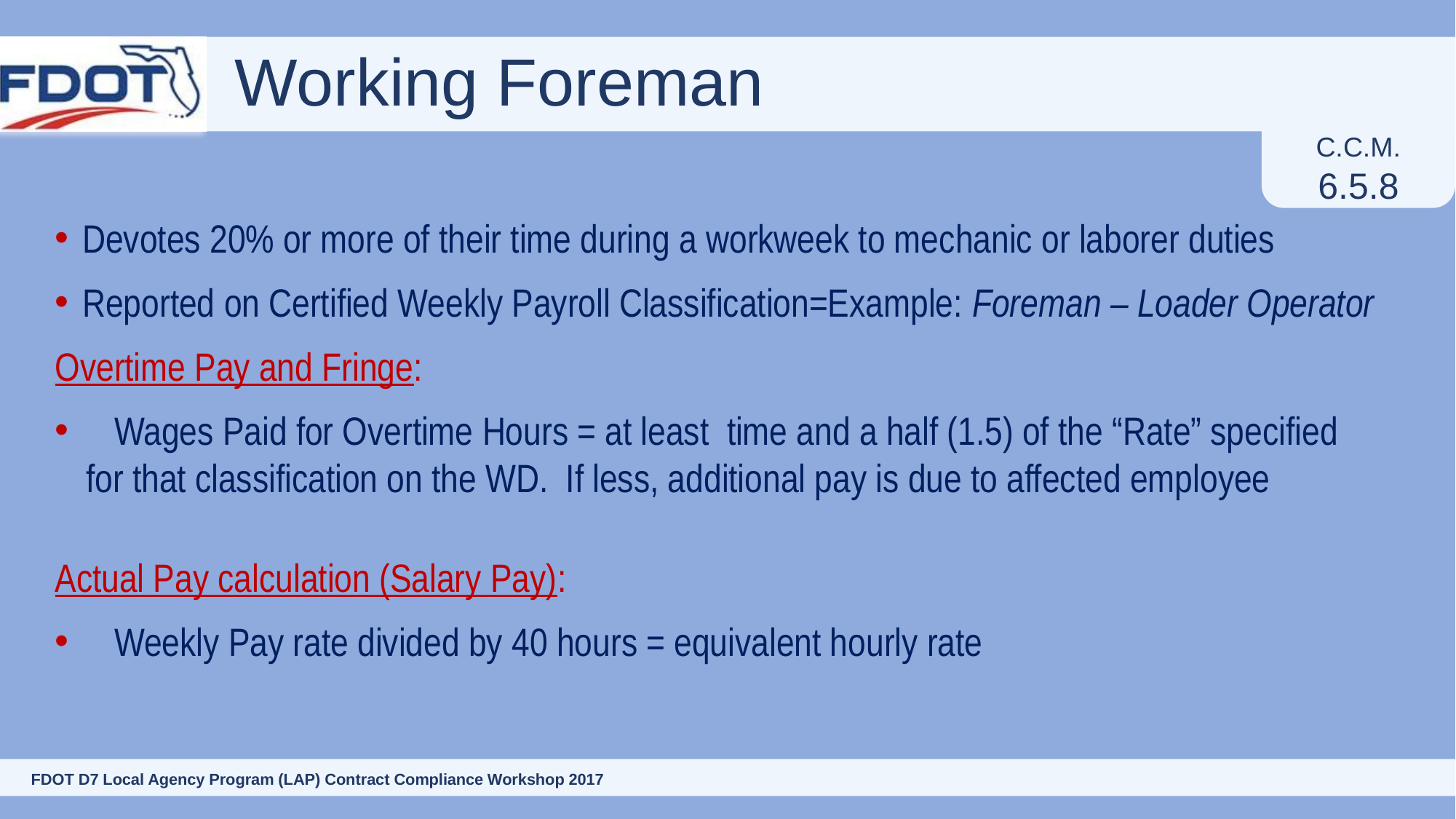

# Working Foreman

C.C.M.
6.5.8
Devotes 20% or more of their time during a workweek to mechanic or laborer duties
Reported on Certified Weekly Payroll Classification=Example: Foreman – Loader Operator
Overtime Pay and Fringe:
	Wages Paid for Overtime Hours = at least  time and a half (1.5) of the “Rate” specified for that classification on the WD.  If less, additional pay is due to affected employee

Actual Pay calculation (Salary Pay):
	Weekly Pay rate divided by 40 hours = equivalent hourly rate

114